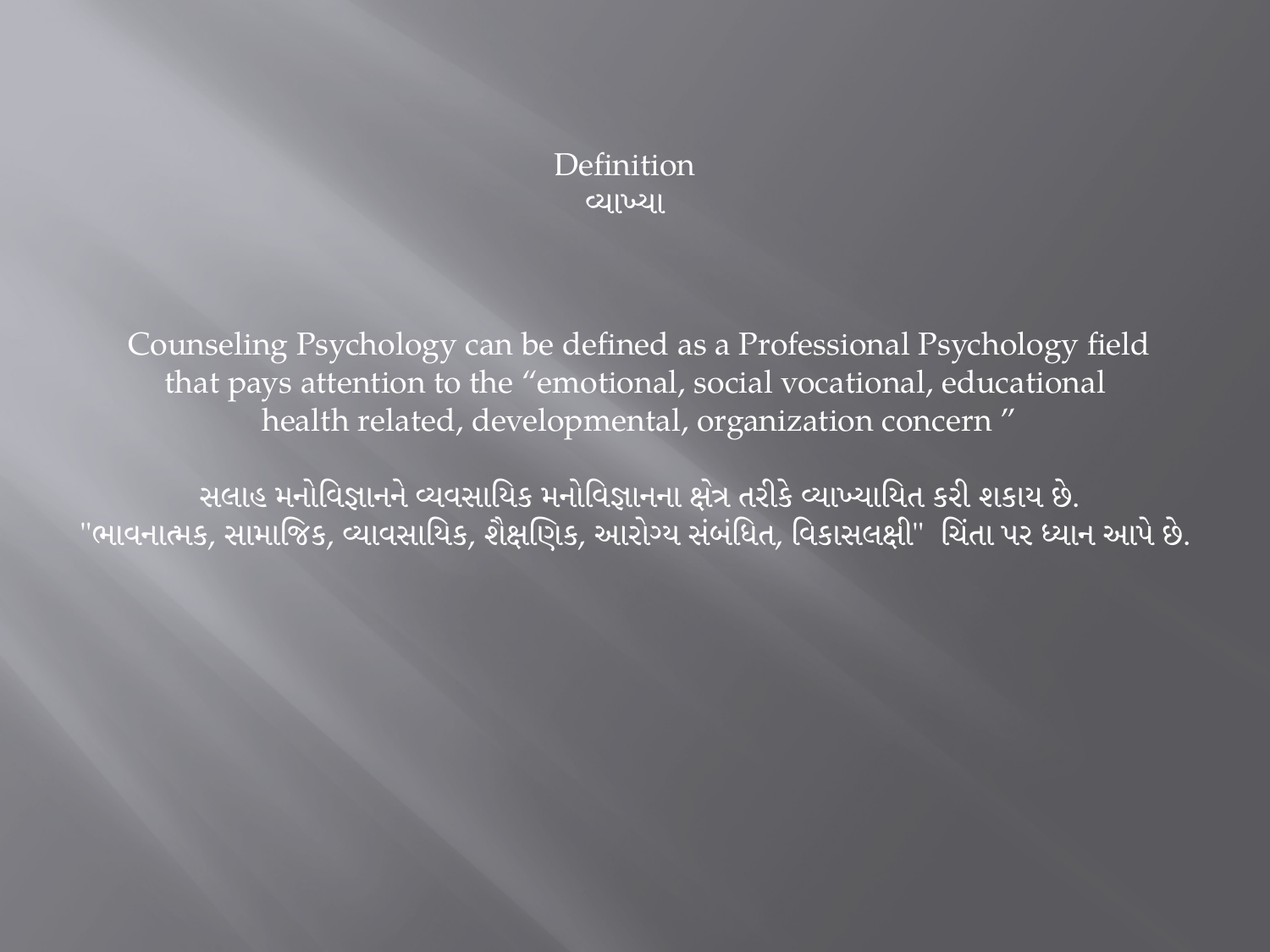

Definition
વ્યાખ્યા
Counseling Psychology can be defined as a Professional Psychology field
that pays attention to the “emotional, social vocational, educational
health related, developmental, organization concern ”

સલાહ મનોવિજ્ઞાનને વ્યવસાયિક મનોવિજ્ઞાનના ક્ષેત્ર તરીકે વ્યાખ્યાયિત કરી શકાય છે.
"ભાવનાત્મક, સામાજિક, વ્યાવસાયિક, શૈક્ષણિક, આરોગ્ય સંબંધિત, વિકાસલક્ષી"  ચિંતા પર ધ્યાન આપે છે.